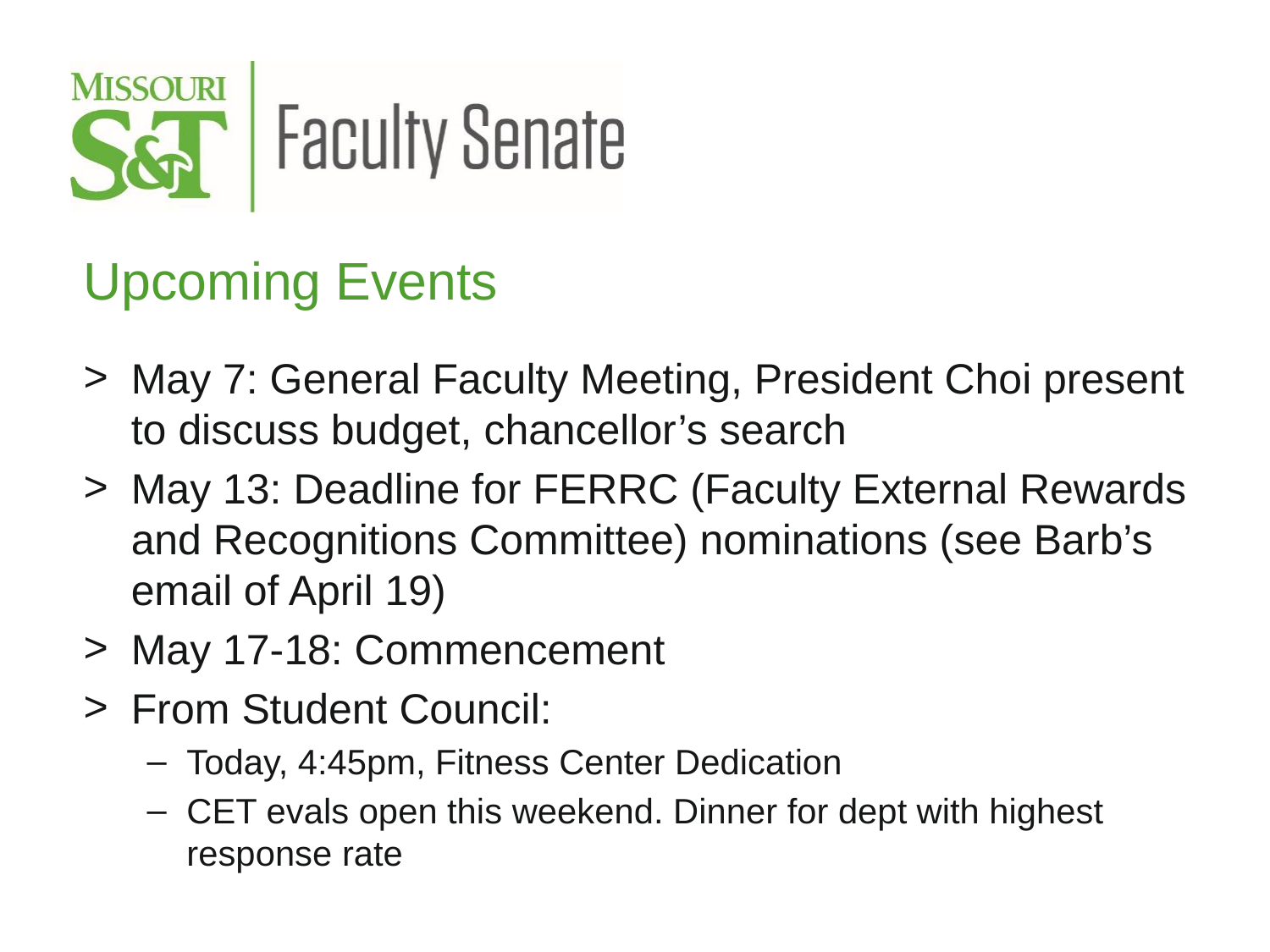

Upcoming Events
May 7: General Faculty Meeting, President Choi present to discuss budget, chancellor’s search
May 13: Deadline for FERRC (Faculty External Rewards and Recognitions Committee) nominations (see Barb’s email of April 19)
May 17-18: Commencement
From Student Council:
Today, 4:45pm, Fitness Center Dedication
CET evals open this weekend. Dinner for dept with highest response rate